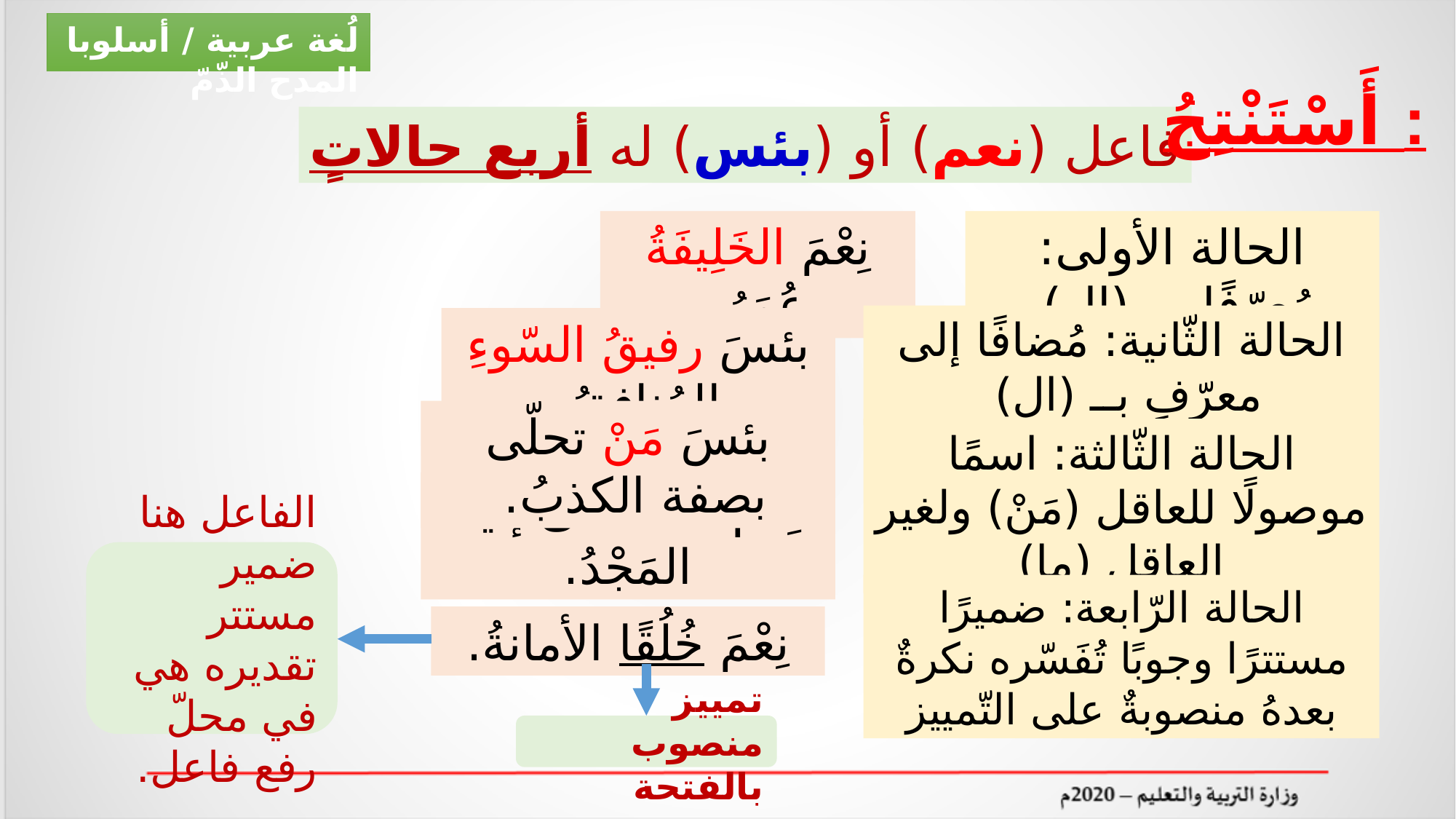

لُغة عربية / أسلوبا المدح الذّمّ
أَسْتَنْتِجُ :
فاعل (نعم) أو (بئس) له أربع حالاتٍ
نِعْمَ الخَلِيفَةُ عُمَرُ.
الحالة الأولى: مُعرّفًا بــ (ال)
الحالة الثّانية: مُضافًا إلى معرّفٍ بــ (ال)
بئسَ رفيقُ السّوءِ المُنافقُ.
بئسَ مَنْ تحلّى بصفة الكذبُ.
الحالة الثّالثة: اسمًا موصولًا للعاقل (مَنْ) ولغير العاقل (ما)
نِعْمَ ما تسعى إليه المَجْدُ.
الفاعل هنا ضمير مستتر تقديره هي في محلّ رفع فاعل.
الحالة الرّابعة: ضميرًا مستترًا وجوبًا تُفَسّره نكرةٌ بعدهُ منصوبةٌ على التّمييز
نِعْمَ خُلُقًا الأمانةُ.
تمييز منصوب بالفتحة